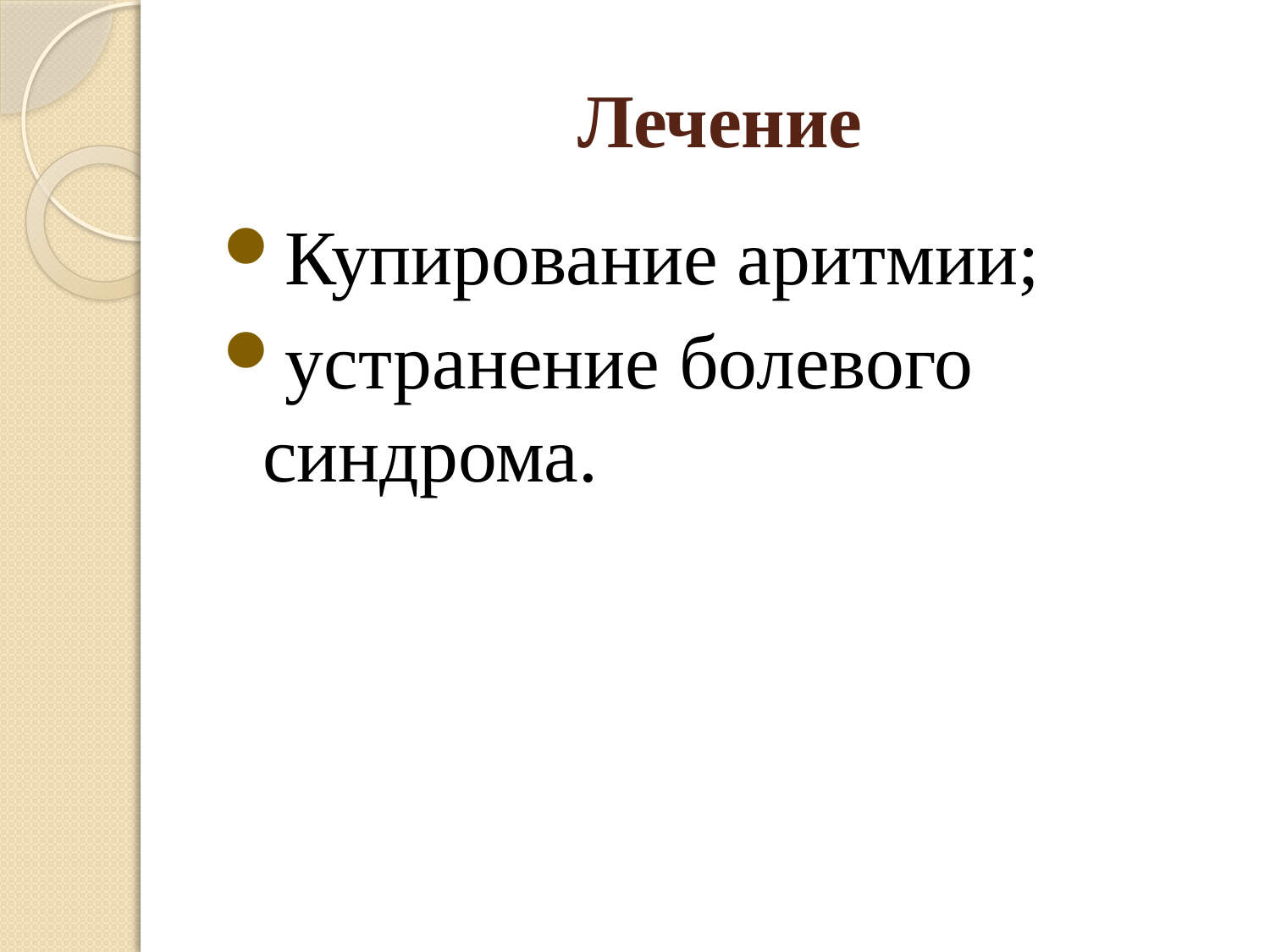

# Лечение
Купирование аритмии;
устранение болевого синдрома.